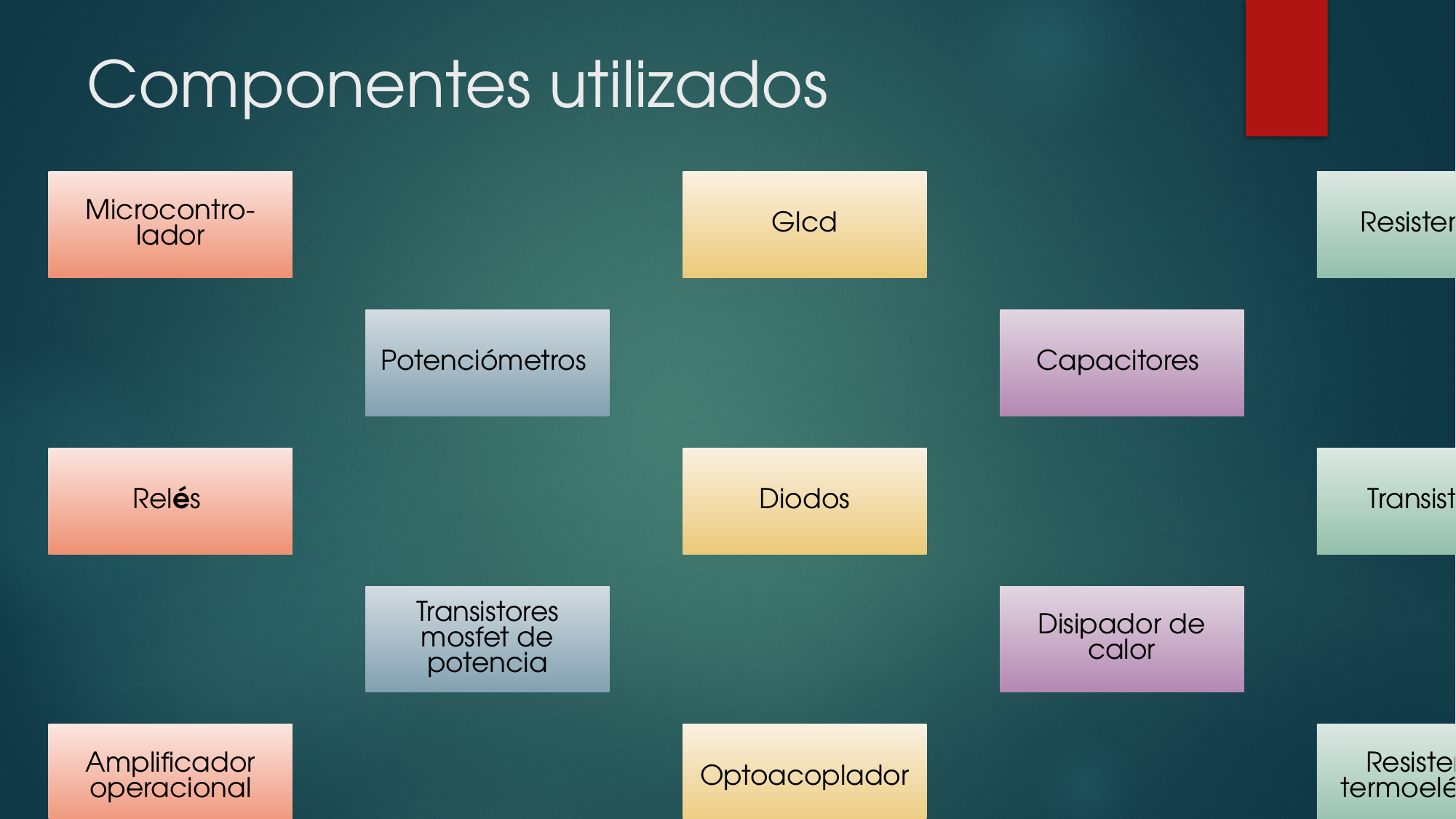

# Componentes utilizados
Microcontro-lador
Glcd
Potenciómetros
Capacitores
Relés
Diodos
Transistores
Transistores mosfet de potencia
Disipador de calor
Amplificador operacional
Optoacoplador